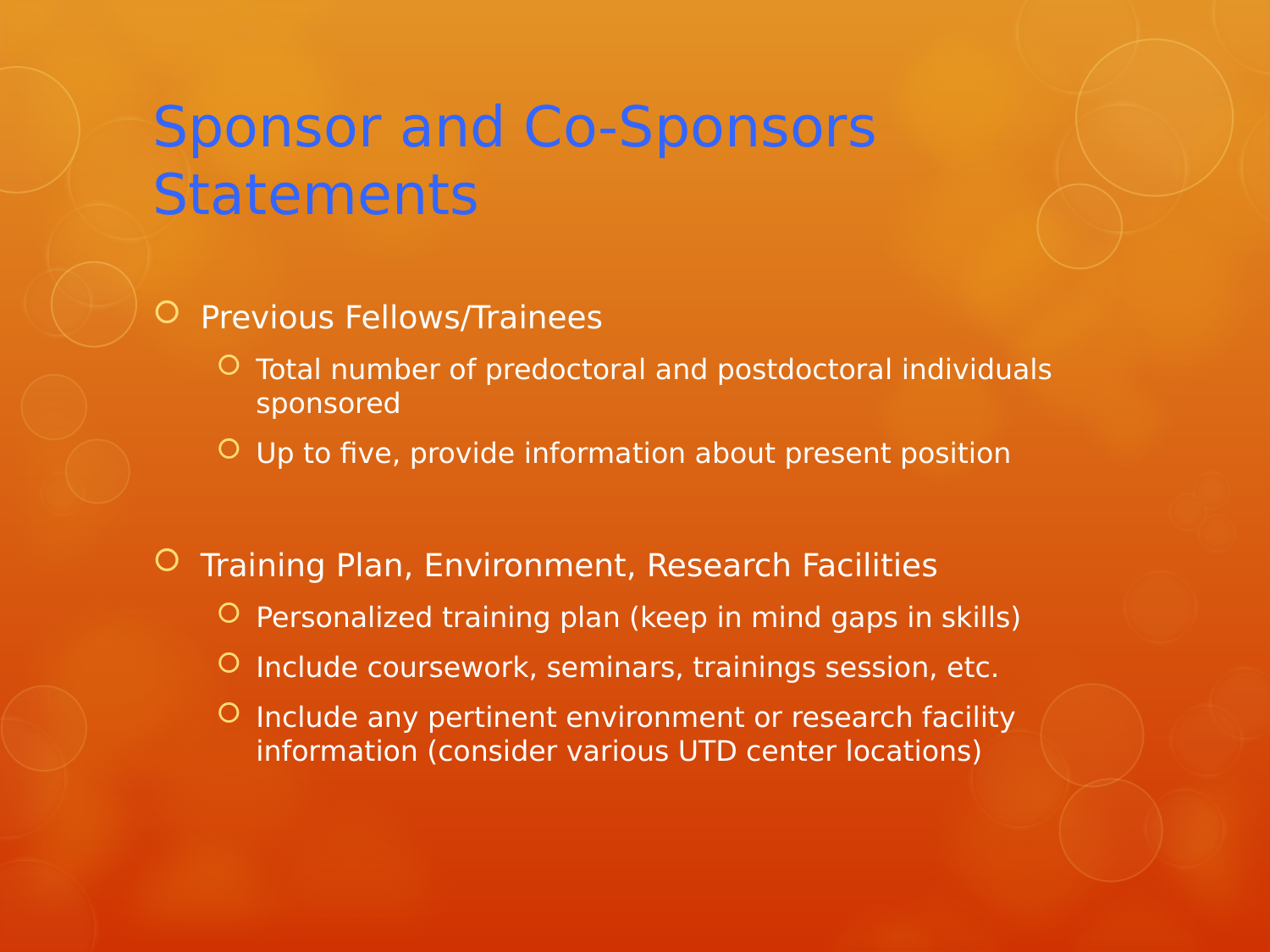

# Sponsor and Co-Sponsors Statements
Previous Fellows/Trainees
Total number of predoctoral and postdoctoral individuals sponsored
Up to five, provide information about present position

Training Plan, Environment, Research Facilities
Personalized training plan (keep in mind gaps in skills)
Include coursework, seminars, trainings session, etc.
Include any pertinent environment or research facility information (consider various UTD center locations)